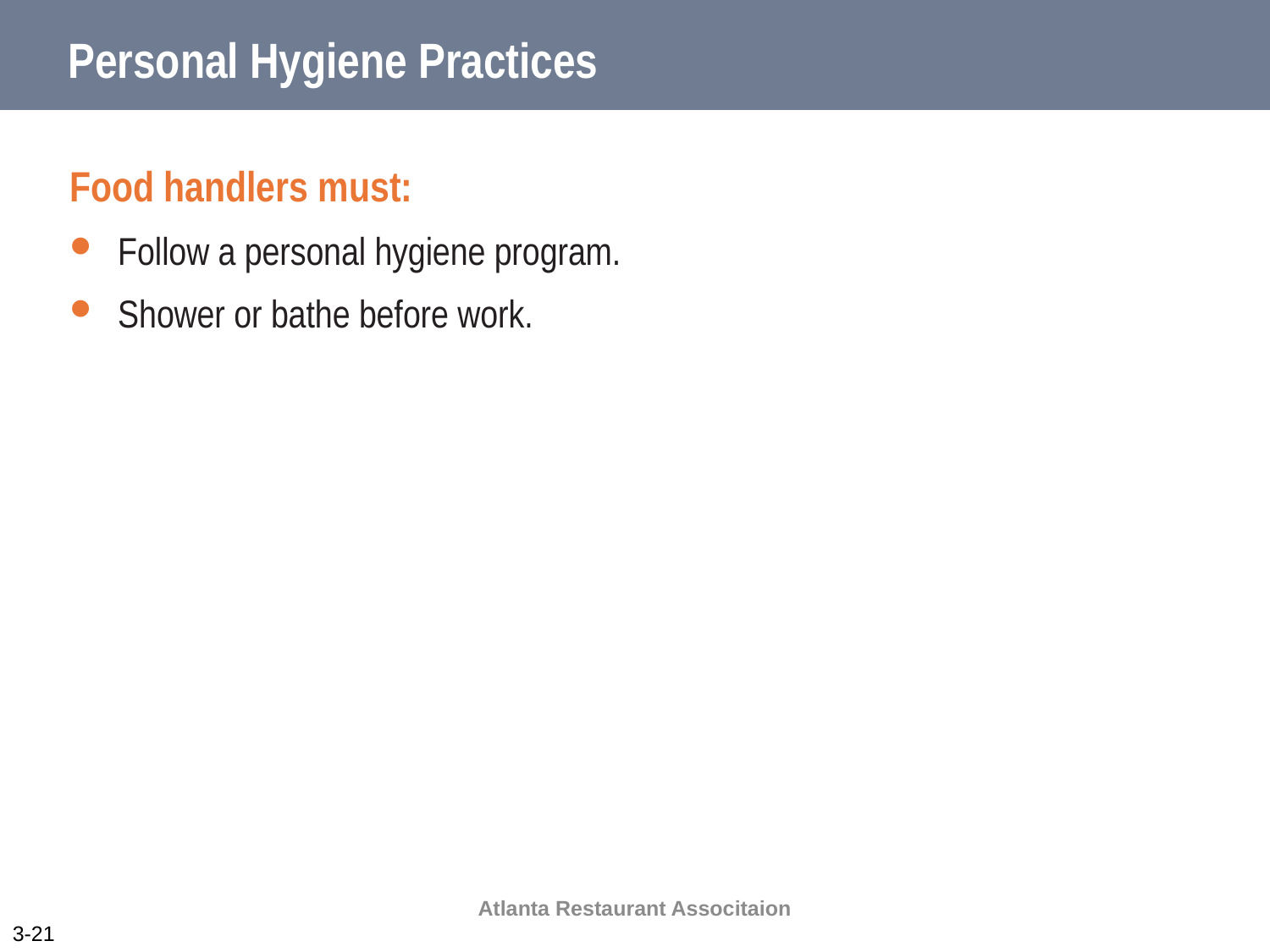

# Personal Hygiene Practices
Food handlers must:
Follow a personal hygiene program.
Shower or bathe before work.

Atlanta Restaurant Associtaion
3-21